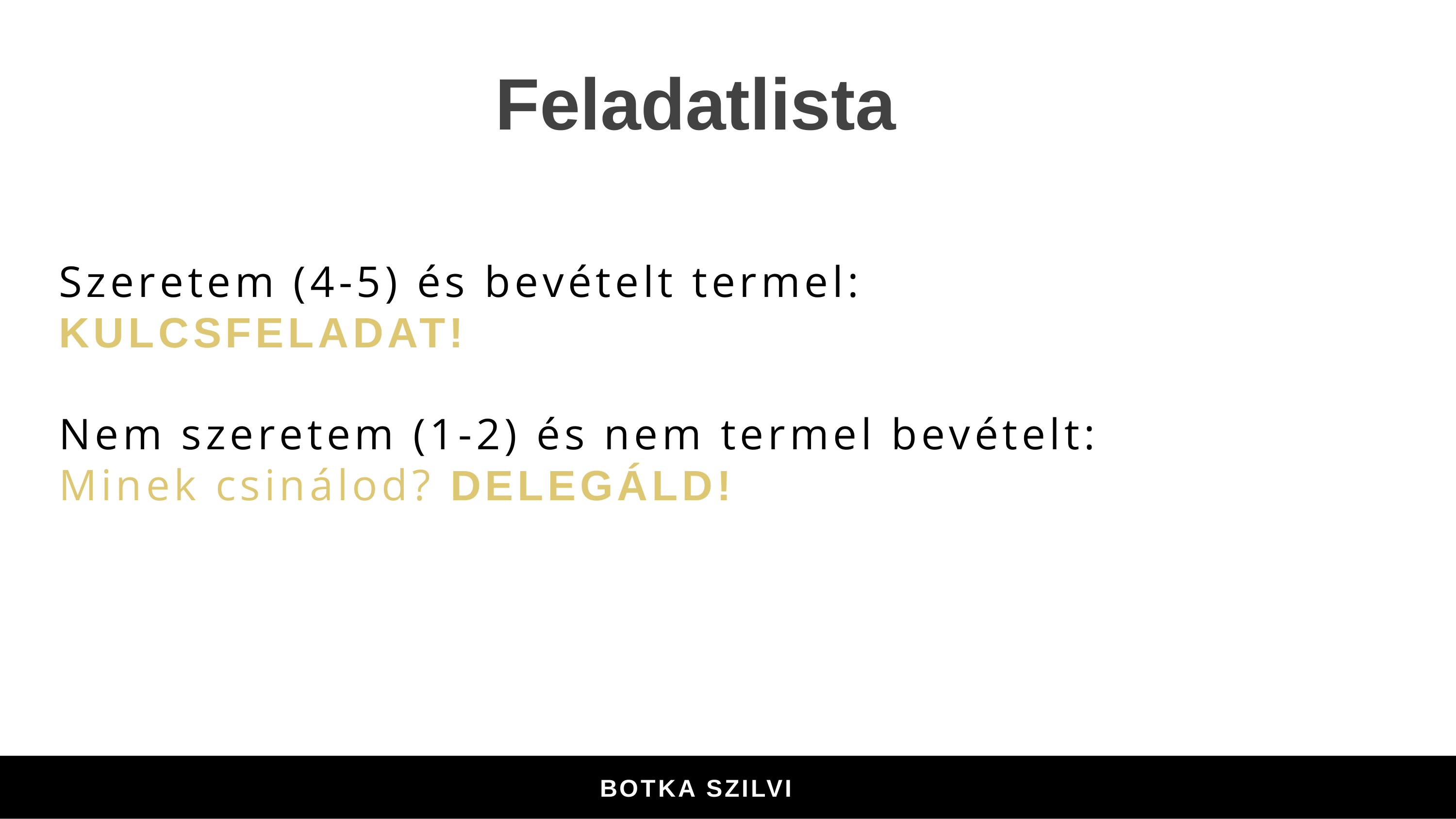

Feladatlista
Szeretem (4-5) és bevételt termel:
KULCSFELADAT!

Nem szeretem (1-2) és nem termel bevételt:
Minek csinálod? DELEGÁLD!

BOTKA-ILYÉS SZILVI
BOTKA SZILVI
BOTKA-ILYÉS SZILVI
BOTKA SZILVI
BOTKA-ILYÉS SZILVI
BOTKA SZILVI